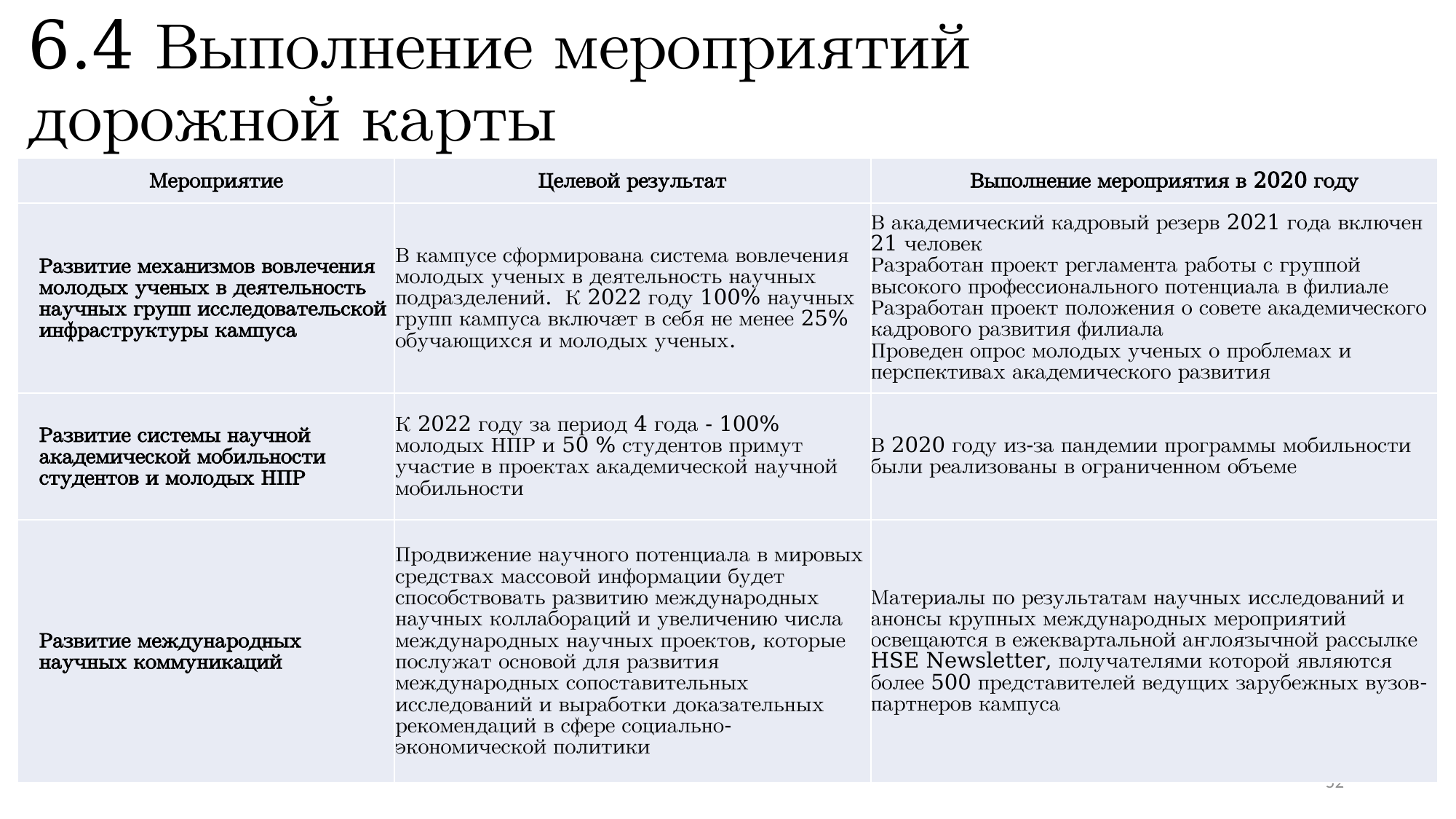

# 6.4 Выполнение мероприятий дорожной карты
| Мероприятие | Целевой результат | Выполнение мероприятия в 2020 году |
| --- | --- | --- |
| Развитие механизмов вовлечения молодых ученых в деятельность научных групп исследовательской инфраструктуры кампуса | В кампусе сформирована система вовлечения молодых ученых в деятельность научных подразделений. К 2022 году 100% научных групп кампуса включает в себя не менее 25% обучающихся и молодых ученых. | В академический кадровый резерв 2021 года включен 21 человек Разработан проект регламента работы с группой высокого профессионального потенциала в филиале Разработан проект положения о совете академического кадрового развития филиала Проведен опрос молодых ученых о проблемах и перспективах академического развития |
| Развитие системы научной академической мобильности студентов и молодых НПР | К 2022 году за период 4 года - 100% молодых НПР и 50 % студентов примут участие в проектах академической научной мобильности | В 2020 году из-за пандемии программы мобильности были реализованы в ограниченном объеме |
| Развитие международных научных коммуникаций | Продвижение научного потенциала в мировых средствах массовой информации будет способствовать развитию международных научных коллабораций и увеличению числа международных научных проектов, которые послужат основой для развития международных сопоставительных исследований и выработки доказательных рекомендаций в сфере социально-экономической политики | Материалы по результатам научных исследований и анонсы крупных международных мероприятий освещаются в ежеквартальной англоязычной рассылке HSE Newsletter, получателями которой являются более 500 представителей ведущих зарубежных вузов-партнеров кампуса |
52